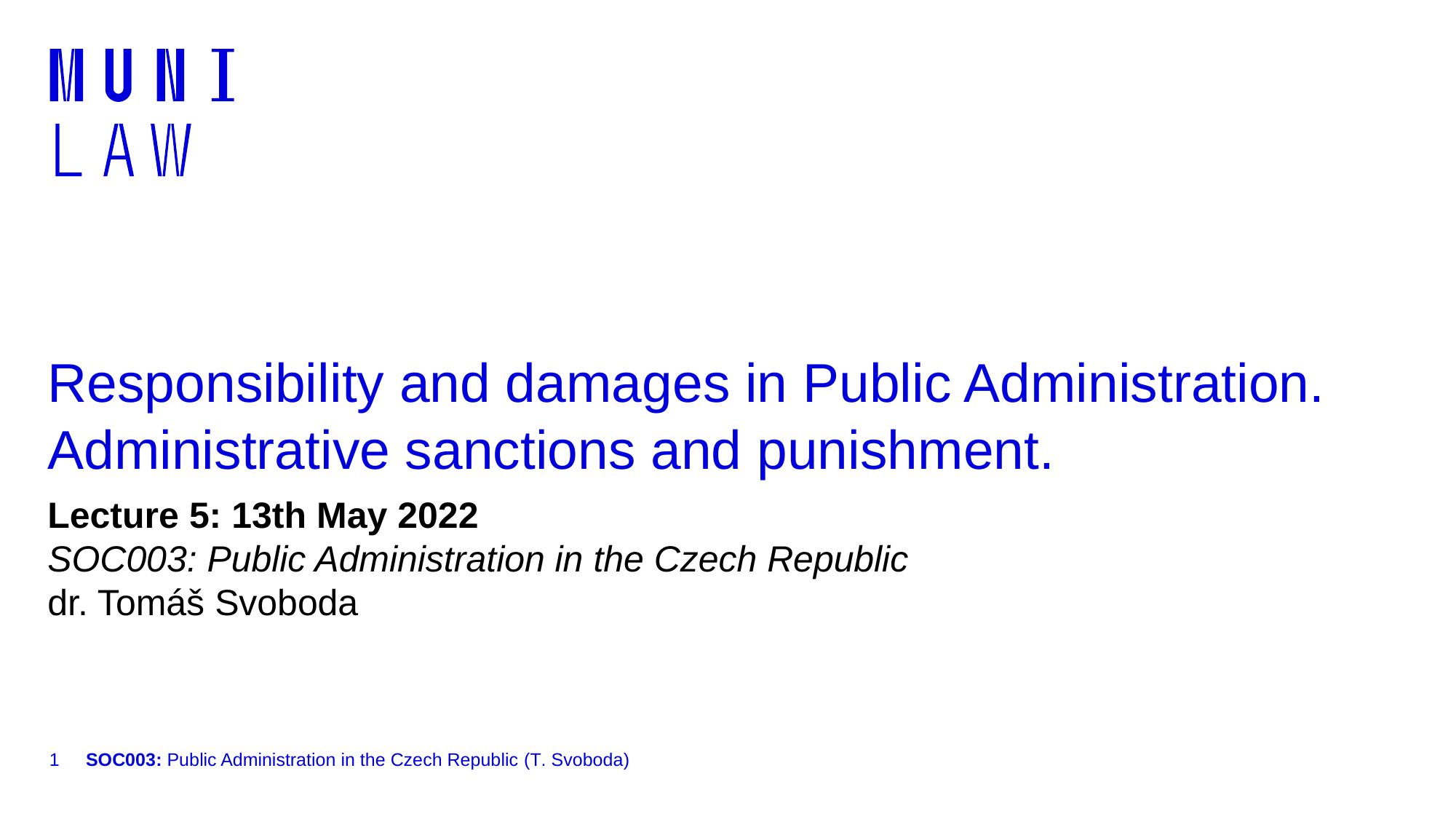

# Responsibility and damages in Public Administration. Administrative sanctions and punishment.
Lecture 5: 13th May 2022
SOC003: Public Administration in the Czech Republic 
dr. Tomáš Svoboda
1
SOC003: Public Administration in the Czech Republic (T. Svoboda)